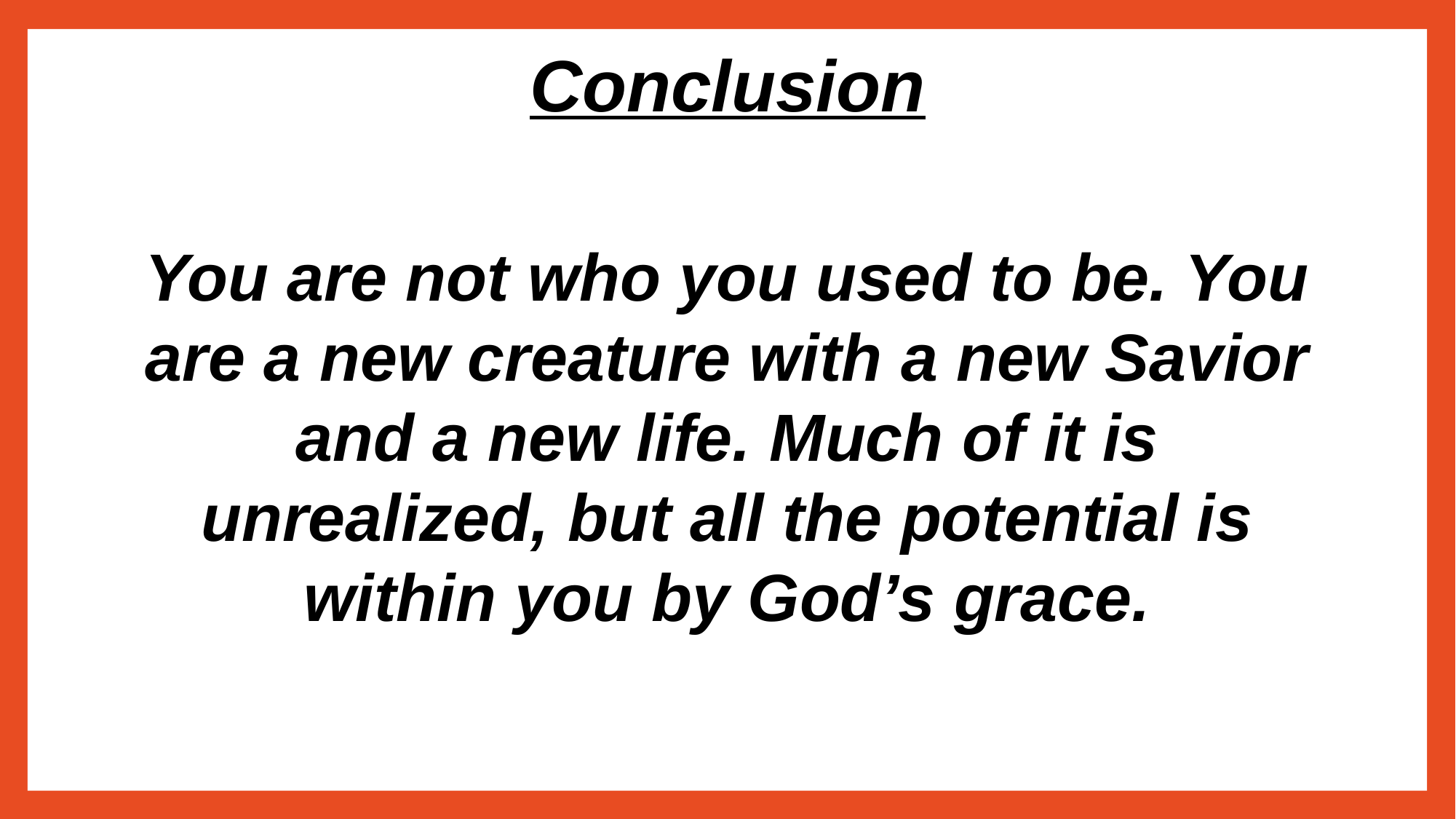

# Conclusion

You are not who you used to be. You are a new creature with a new Savior and a new life. Much of it is unrealized, but all the potential is within you by God’s grace.